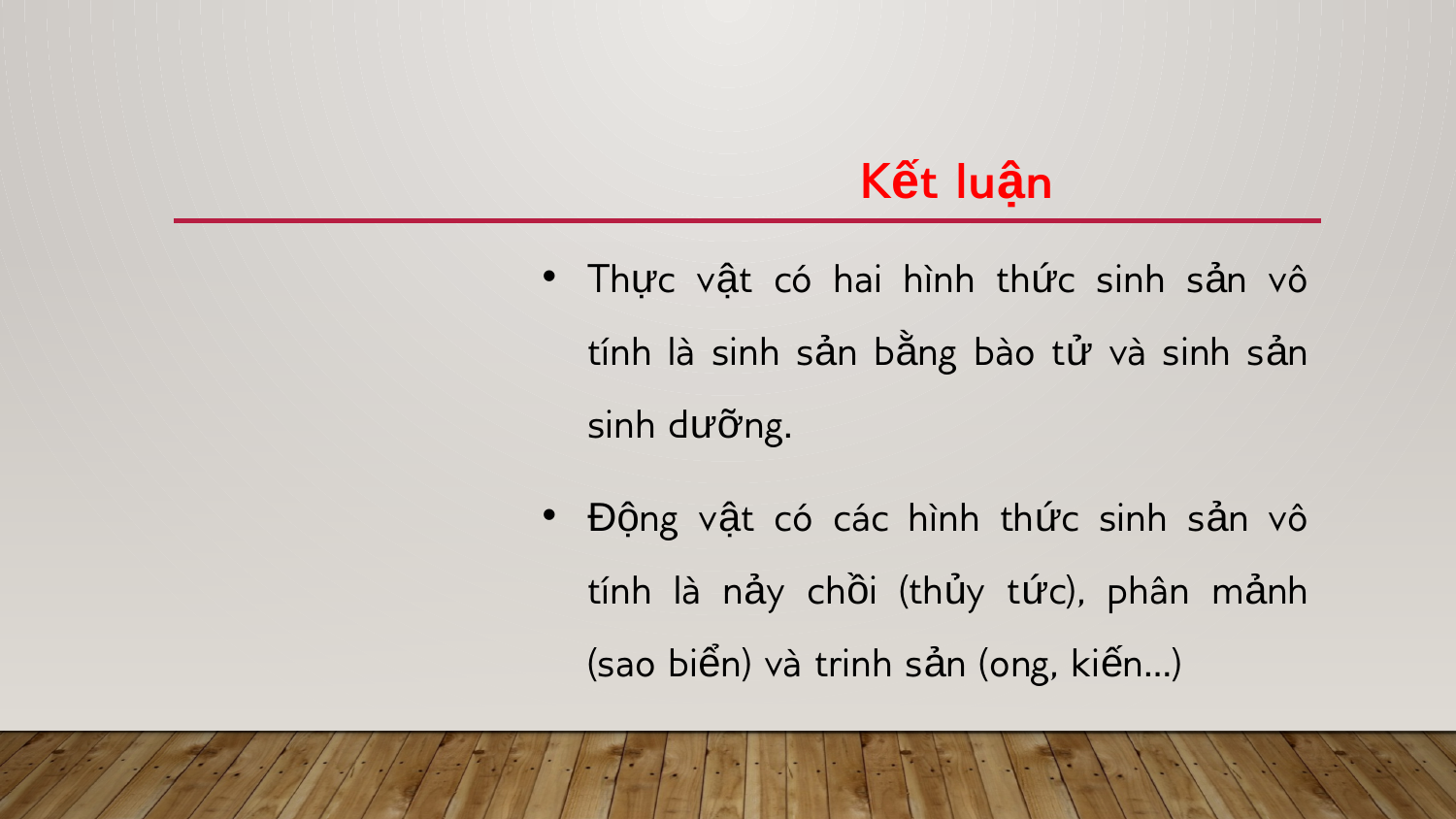

Kết luận
Thực vật có hai hình thức sinh sản vô tính là sinh sản bằng bào tử và sinh sản sinh dưỡng.
Động vật có các hình thức sinh sản vô tính là nảy chồi (thủy tức), phân mảnh (sao biển) và trinh sản (ong, kiến…)